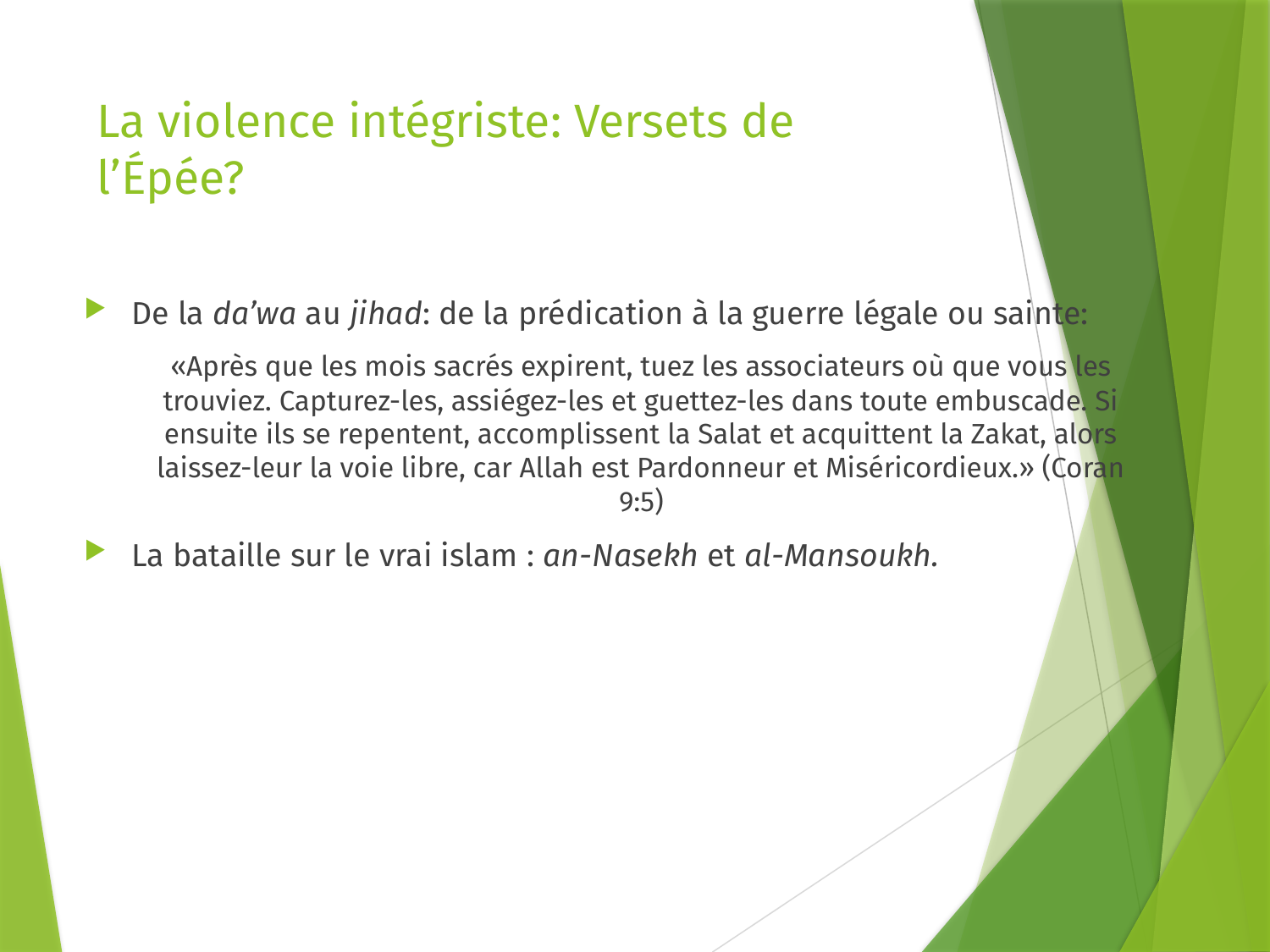

# La violence intégriste: Versets de l’Épée?
De la da’wa au jihad: de la prédication à la guerre légale ou sainte:
«Après que les mois sacrés expirent, tuez les associateurs où que vous les trouviez. Capturez-les, assiégez-les et guettez-les dans toute embuscade. Si ensuite ils se repentent, accomplissent la Salat et acquittent la Zakat, alors laissez-leur la voie libre, car Allah est Pardonneur et Miséricordieux.» (Coran 9:5)
La bataille sur le vrai islam : an-Nasekh et al-Mansoukh.